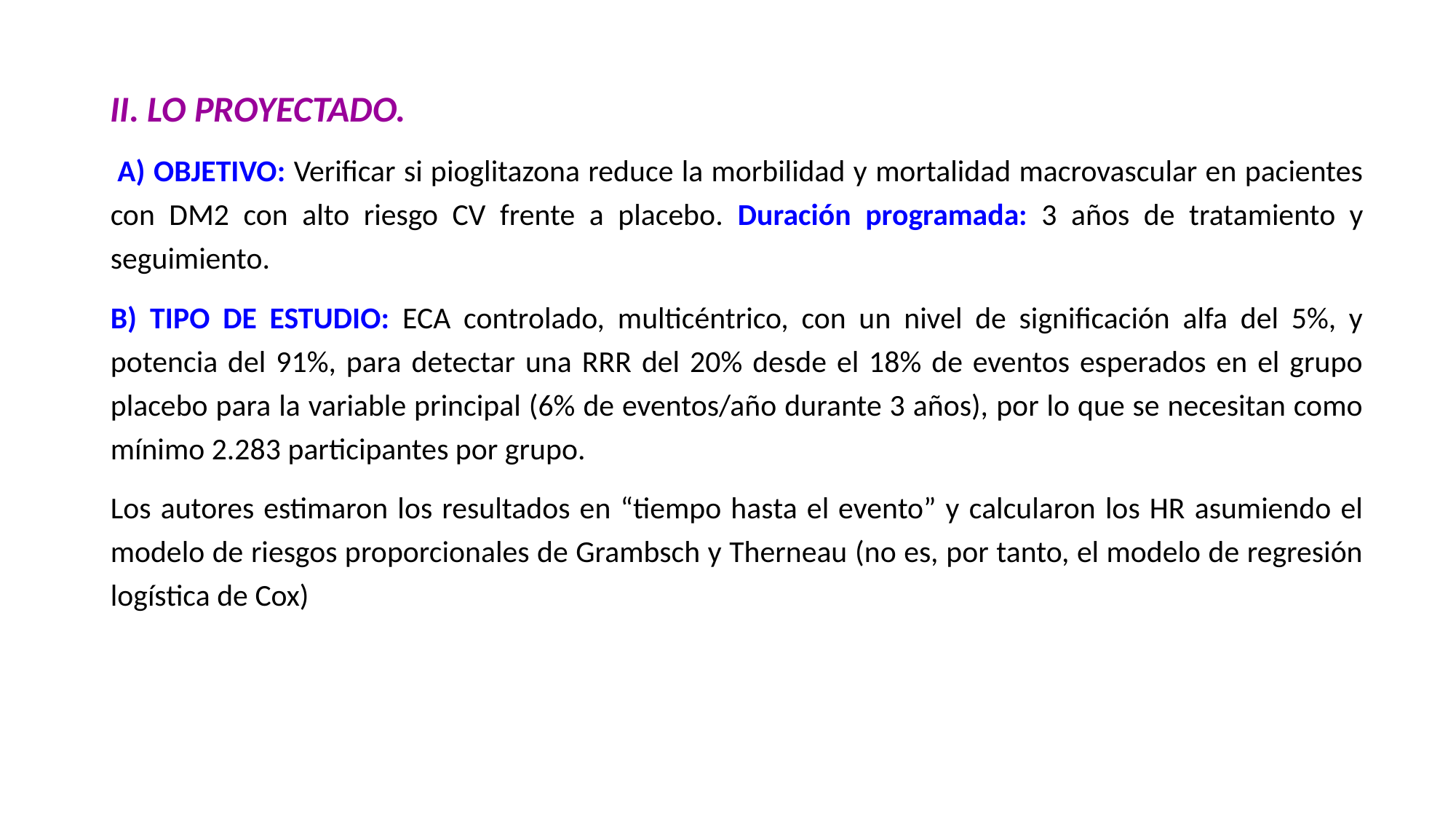

II. LO PROYECTADO.
 A) OBJETIVO: Verificar si pioglitazona reduce la morbilidad y mortalidad macrovascular en pacientes con DM2 con alto riesgo CV frente a placebo. Duración programada: 3 años de tratamiento y seguimiento.
B) TIPO DE ESTUDIO: ECA controlado, multicéntrico, con un nivel de significación alfa del 5%, y potencia del 91%, para detectar una RRR del 20% desde el 18% de eventos esperados en el grupo placebo para la variable principal (6% de eventos/año durante 3 años), por lo que se necesitan como mínimo 2.283 participantes por grupo.
Los autores estimaron los resultados en “tiempo hasta el evento” y calcularon los HR asumiendo el modelo de riesgos proporcionales de Grambsch y Therneau (no es, por tanto, el modelo de regresión logística de Cox)